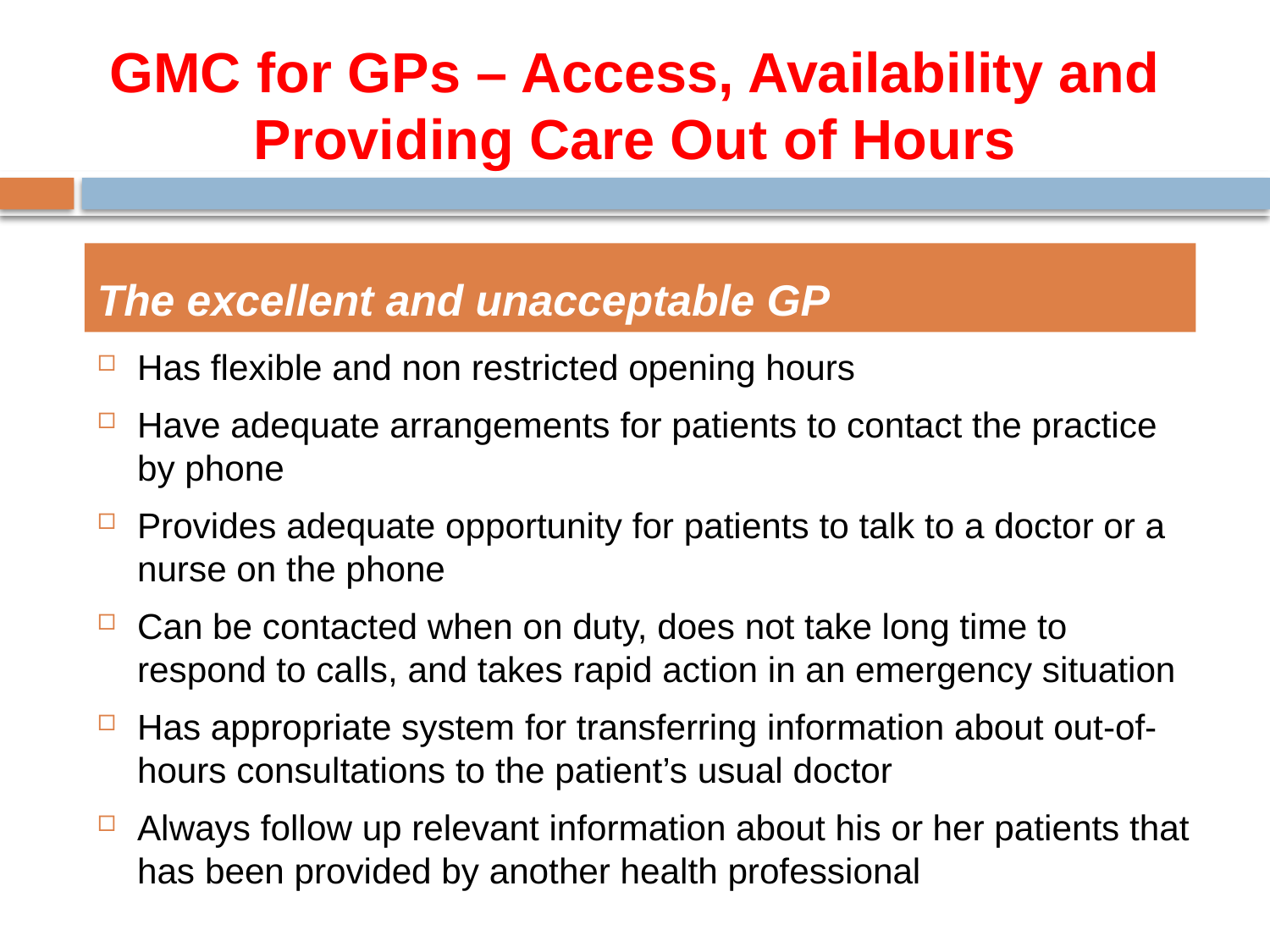

# GMC for GPs – Access, Availability and Providing Care Out of Hours

The excellent and unacceptable GP

Has flexible and non restricted opening hours
Have adequate arrangements for patients to contact the practice by phone
Provides adequate opportunity for patients to talk to a doctor or a nurse on the phone
Can be contacted when on duty, does not take long time to respond to calls, and takes rapid action in an emergency situation
Has appropriate system for transferring information about out-of- hours consultations to the patient’s usual doctor
Always follow up relevant information about his or her patients that has been provided by another health professional